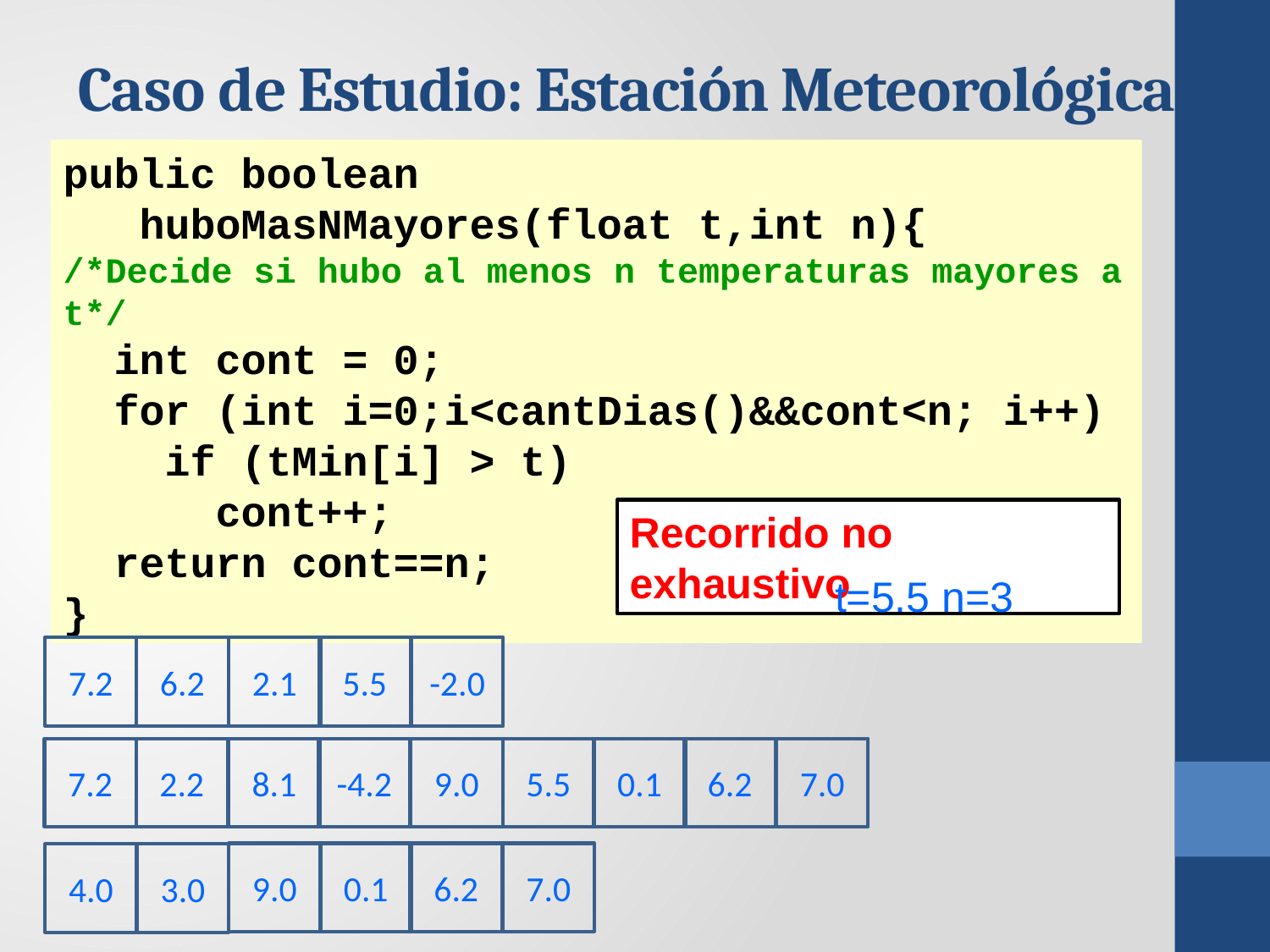

# Caso de Estudio: Estación Meteorológica
public boolean
   huboMasNMayores(float t,int n){
/*Decide si hubo al menos n temperaturas mayores a t*/
  int cont = 0;
  for (int i=0;i<cantDias()&&cont<n; i++)
    if (tMin[i] > t)
      cont++;
  return cont==n;
}
Recorrido no exhaustivo
t=5.5 n=3
7.2
6.2
2.1
5.5
-2.0
7.2
2.2
8.1
-4.2
9.0
5.5
0.1
6.2
7.0
9.0
0.1
6.2
7.0
4.0
3.0